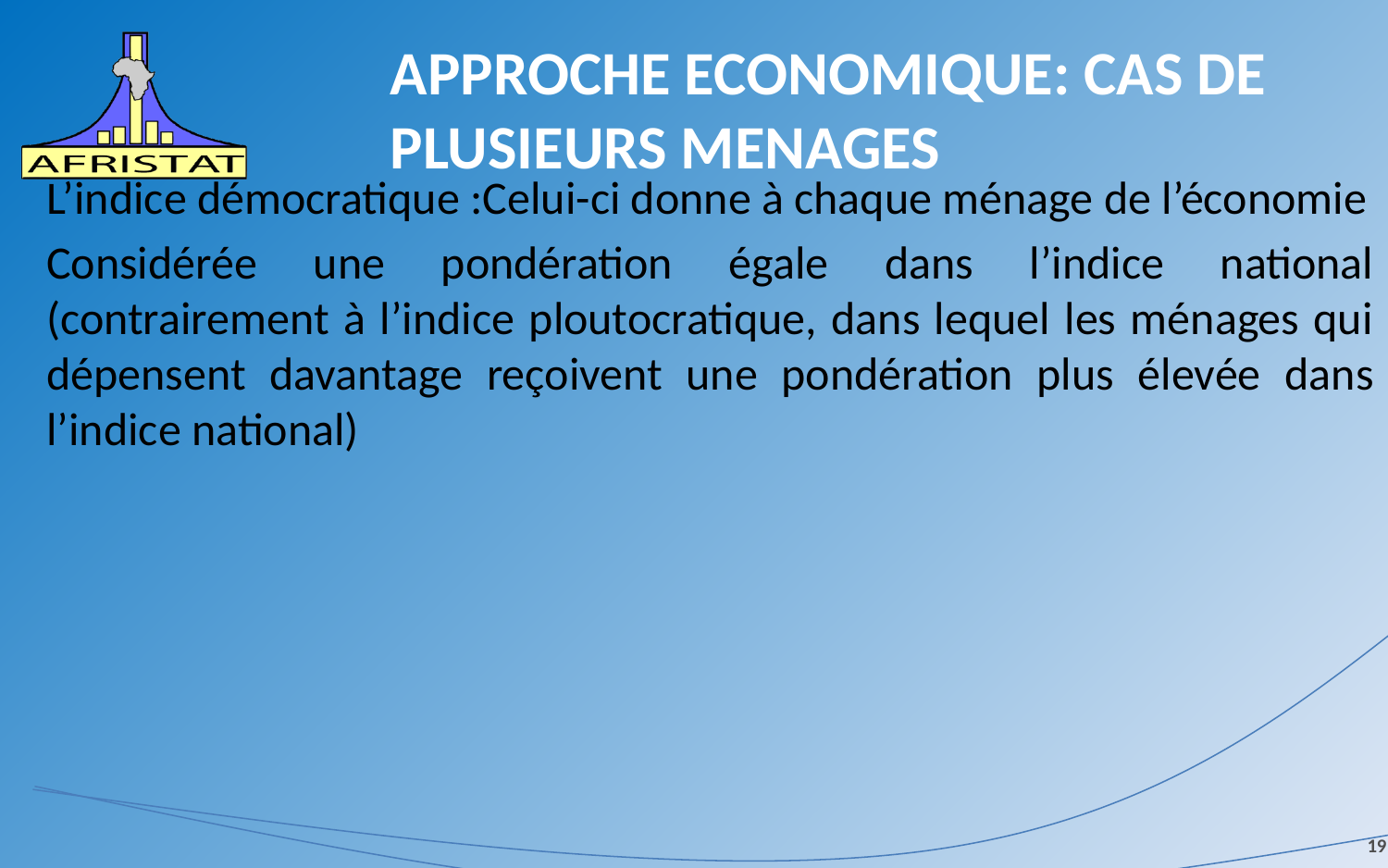

# APPROCHE ECONOMIQUE: CAS DE PLUSIEURS MENAGES
L’indice démocratique :Celui-ci donne à chaque ménage de l’économie
Considérée une pondération égale dans l’indice national (contrairement à l’indice ploutocratique, dans lequel les ménages qui dépensent davantage reçoivent une pondération plus élevée dans l’indice national)

19